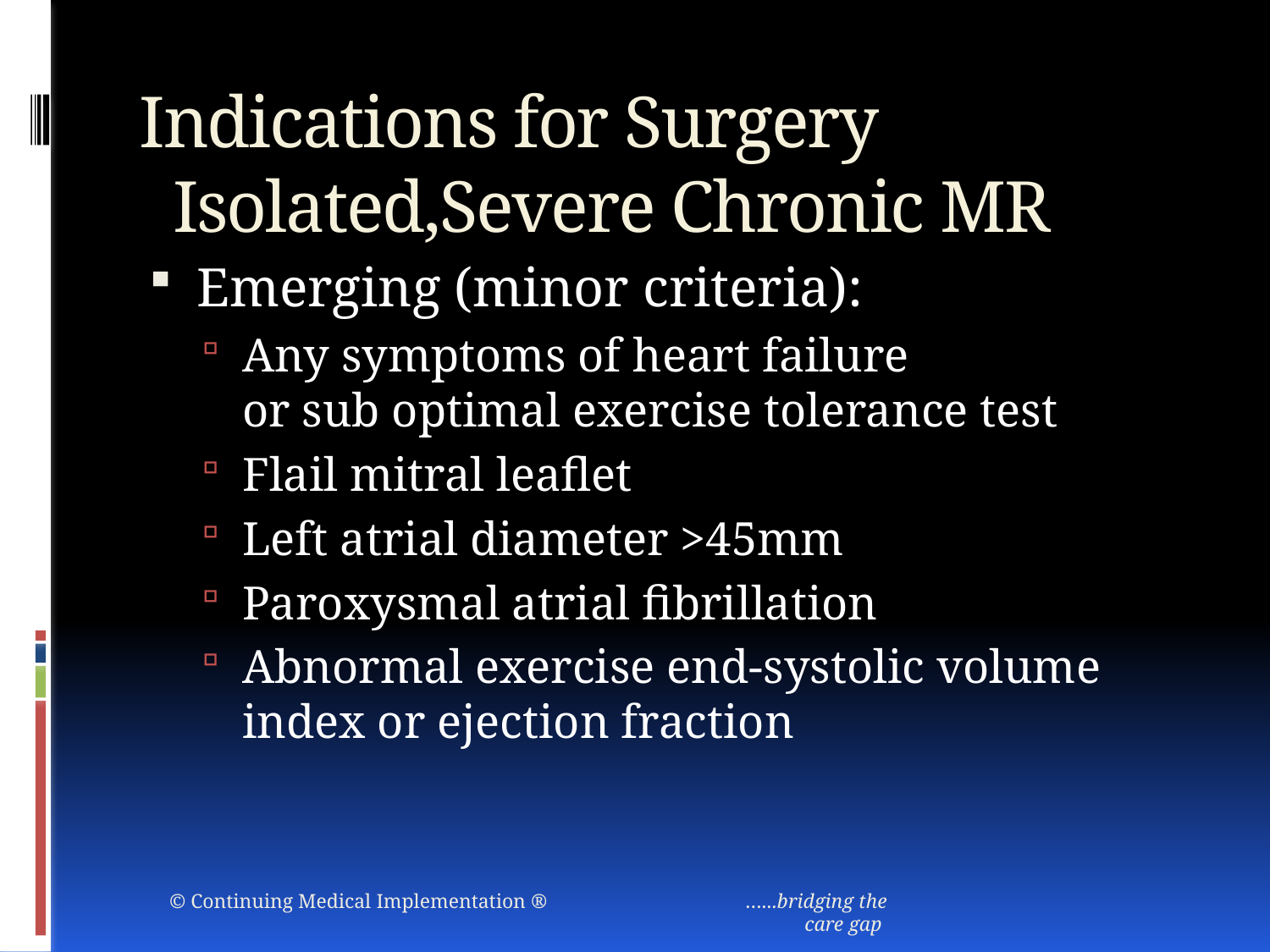

# Indications for Surgery Isolated,Severe Chronic MR
Emerging (minor criteria):
Any symptoms of heart failure
or sub optimal exercise tolerance test
Flail mitral leaflet
Left atrial diameter >45mm
Paroxysmal atrial fibrillation
Abnormal exercise end-systolic volume index or ejection fraction
© Continuing Medical Implementation ®                                       …...bridging the care gap